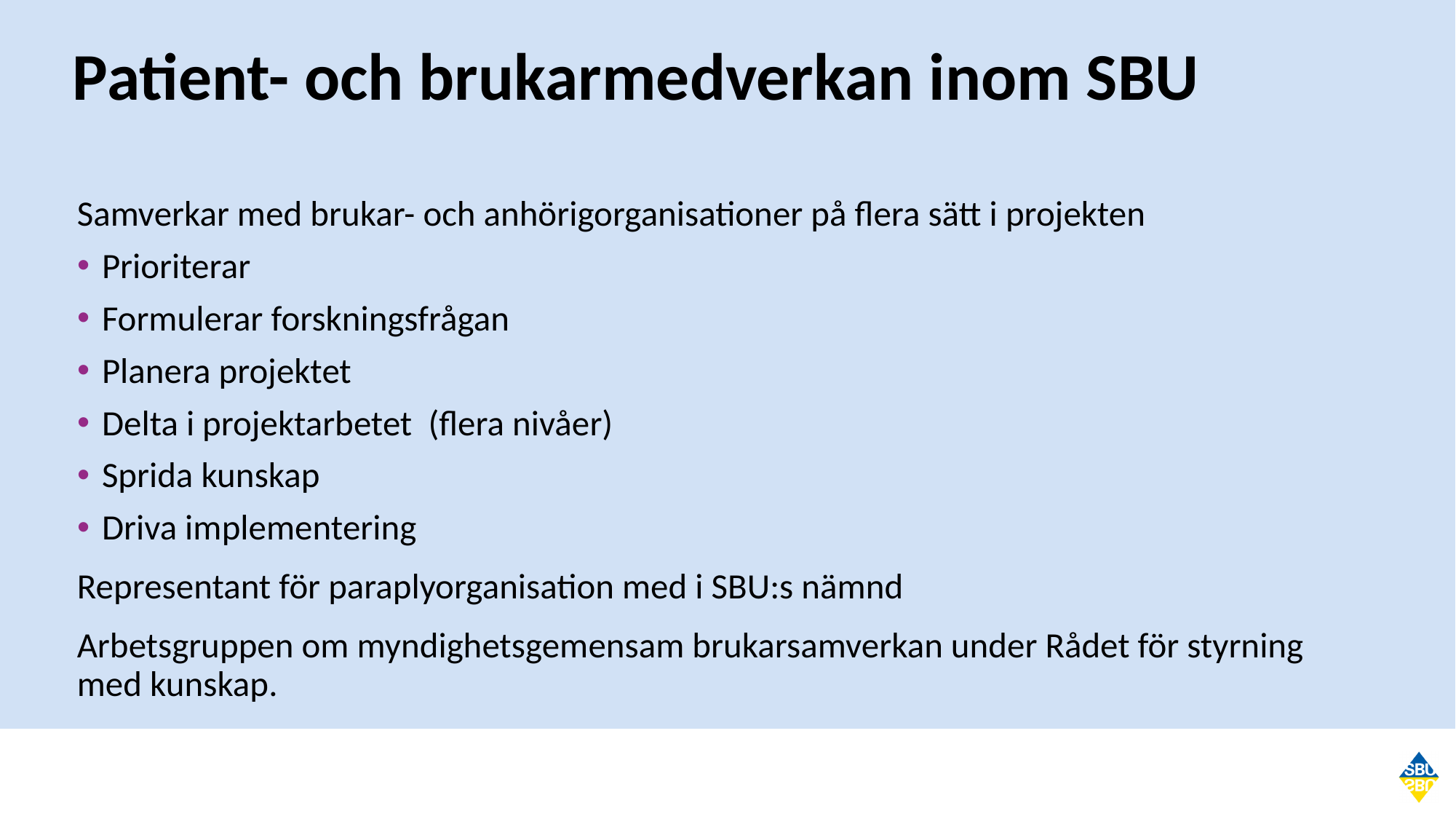

# Patient- och brukarmedverkan inom SBU
Samverkar med brukar- och anhörigorganisationer på flera sätt i projekten
Prioriterar
Formulerar forskningsfrågan
Planera projektet
Delta i projektarbetet  (flera nivåer)
Sprida kunskap
Driva implementering
Representant för paraplyorganisation med i SBU:s nämnd
Arbetsgruppen om myndighetsgemensam brukarsamverkan under Rådet för styrning med kunskap.